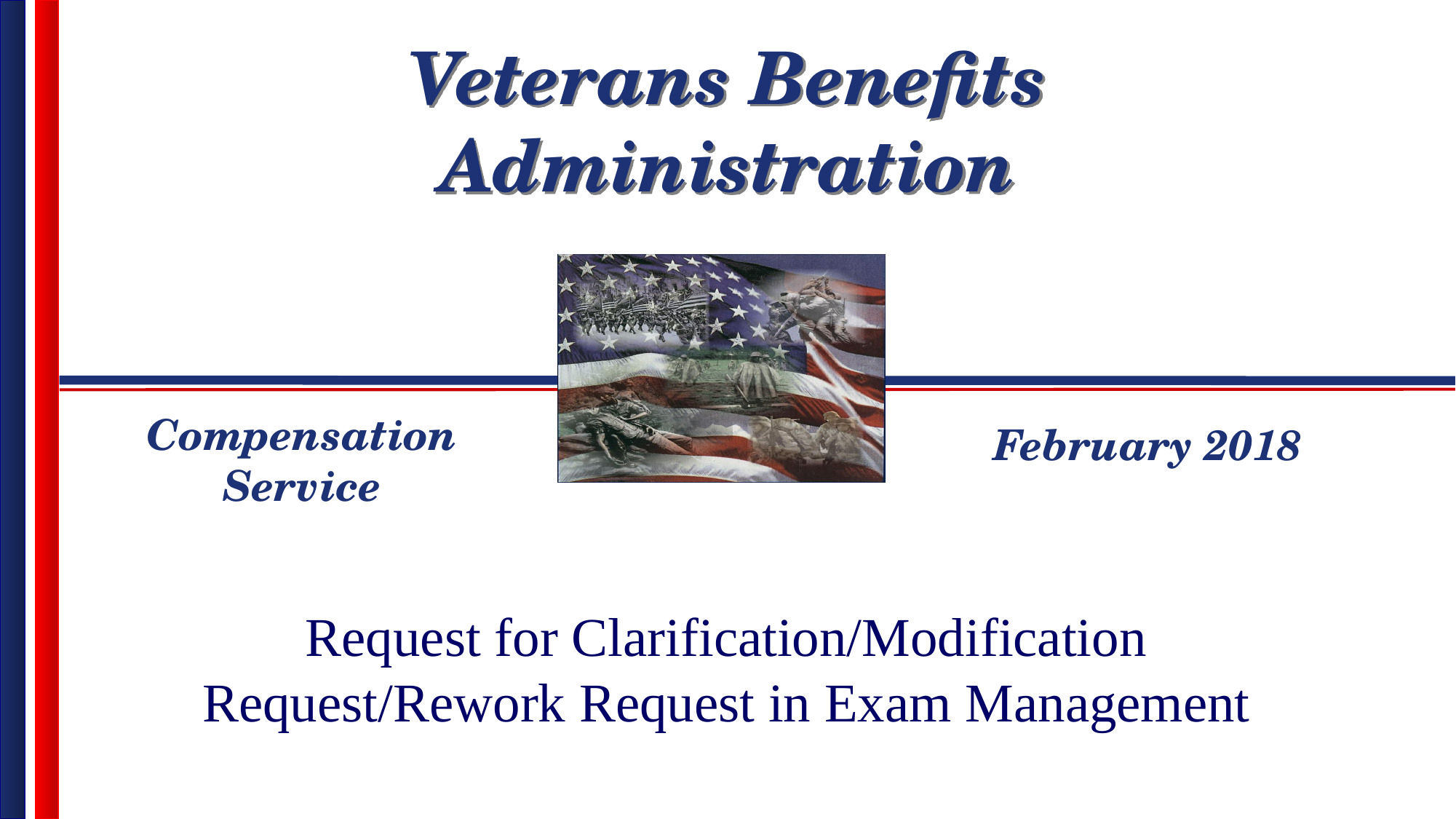

Compensation Service
February 2018
Request for Clarification/Modification Request/Rework Request in Exam Management